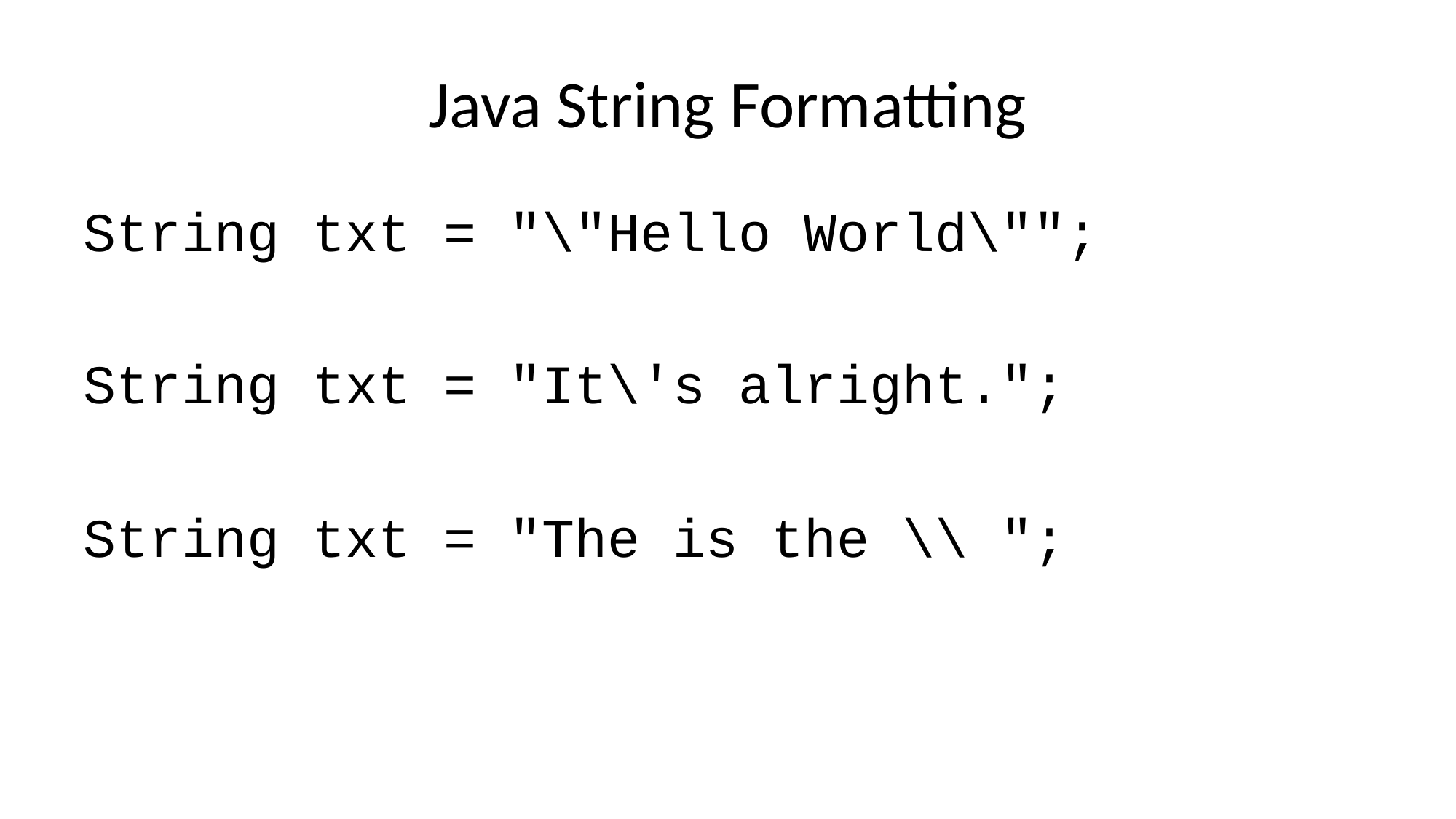

# Java String Formatting
String txt = "\"Hello World\"";

String txt = "It\'s alright.";

String txt = "The is the \\ ";